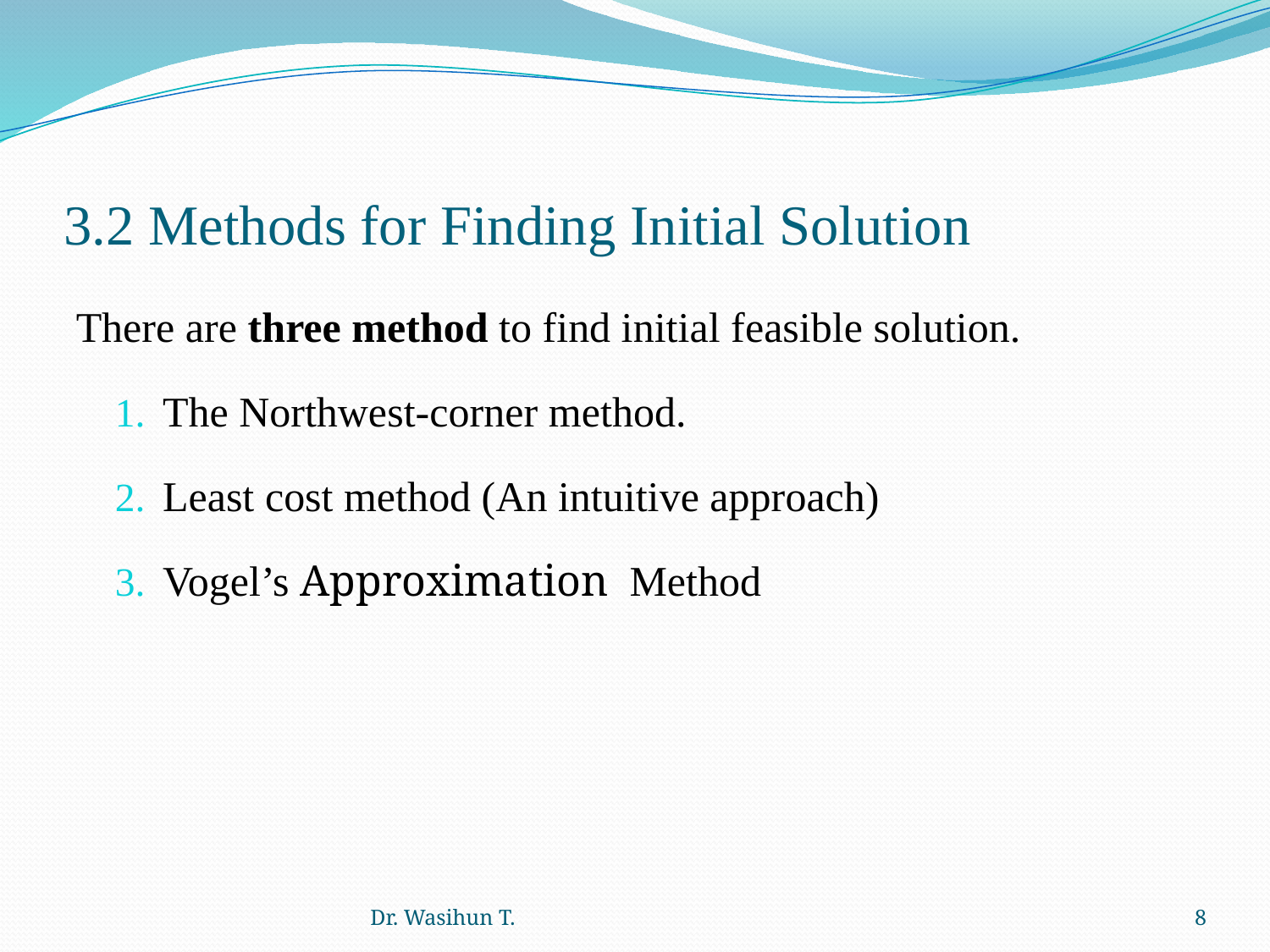

# 3.2 Methods for Finding Initial Solution
There are three method to find initial feasible solution.
The Northwest-corner method.
Least cost method (An intuitive approach)
Vogel’s Approximation  Method
Dr. Wasihun T.
8